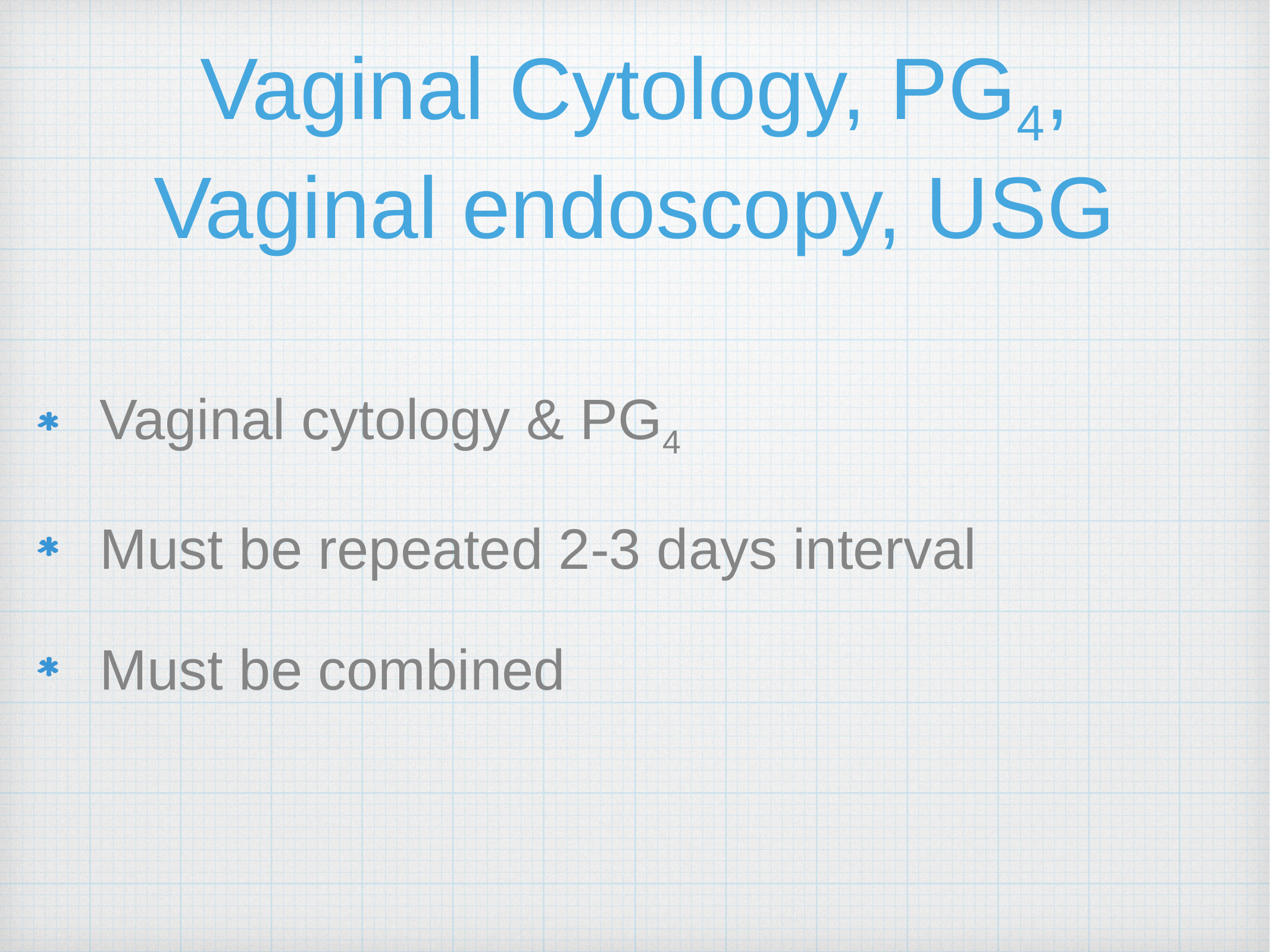

# Vaginal Cytology, PG4, Vaginal endoscopy, USG
Vaginal cytology & PG4
Must be repeated 2-3 days interval
Must be combined